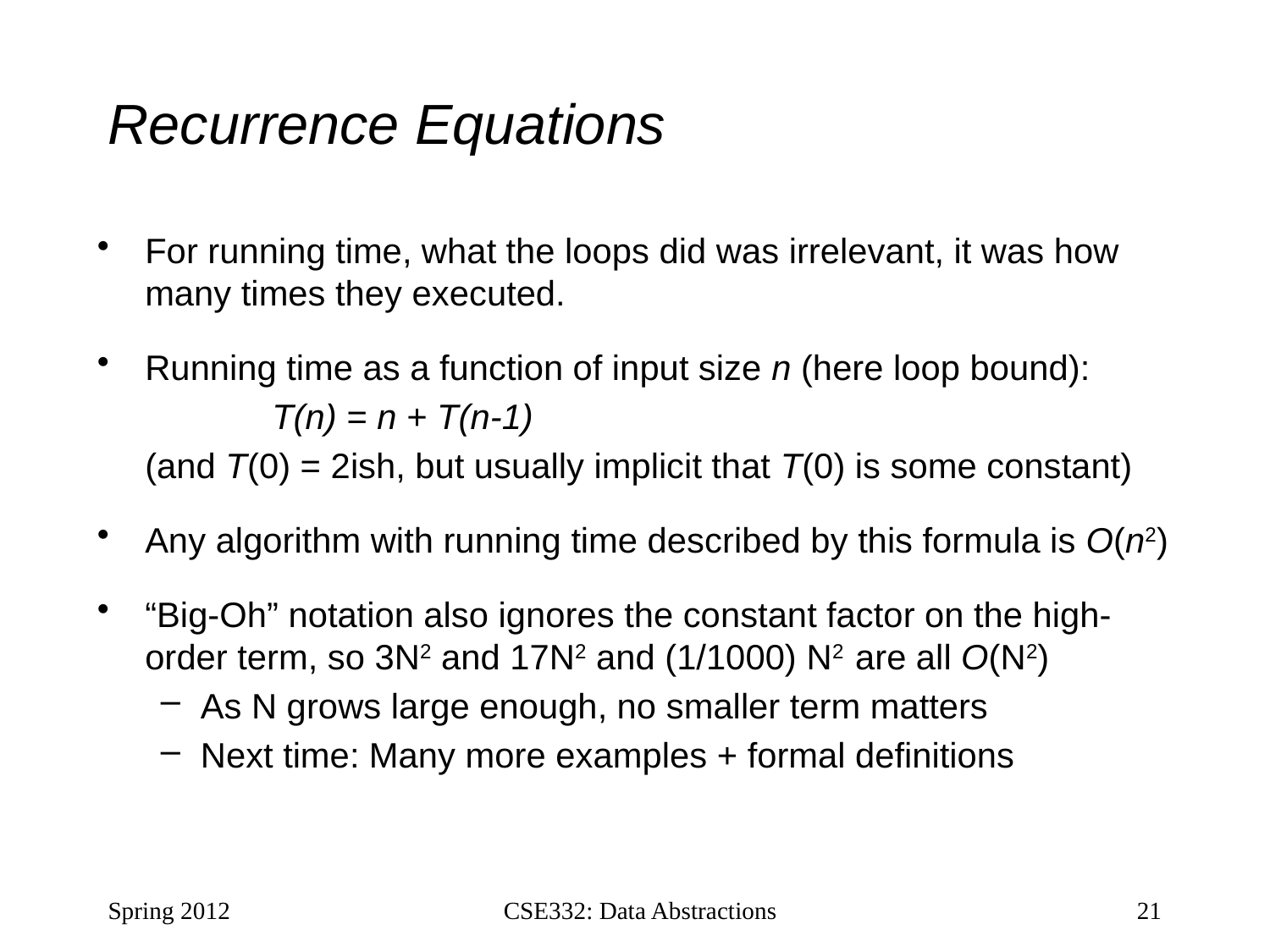

# Recurrence Equations
For running time, what the loops did was irrelevant, it was how many times they executed.

Running time as a function of input size n (here loop bound):
		T(n) = n + T(n-1)
	(and T(0) = 2ish, but usually implicit that T(0) is some constant)

Any algorithm with running time described by this formula is O(n2)

“Big-Oh” notation also ignores the constant factor on the high-order term, so 3N2 and 17N2 and (1/1000) N2  are all O(N2)
As N grows large enough, no smaller term matters
Next time: Many more examples + formal definitions
Spring 2012
CSE332: Data Abstractions
21